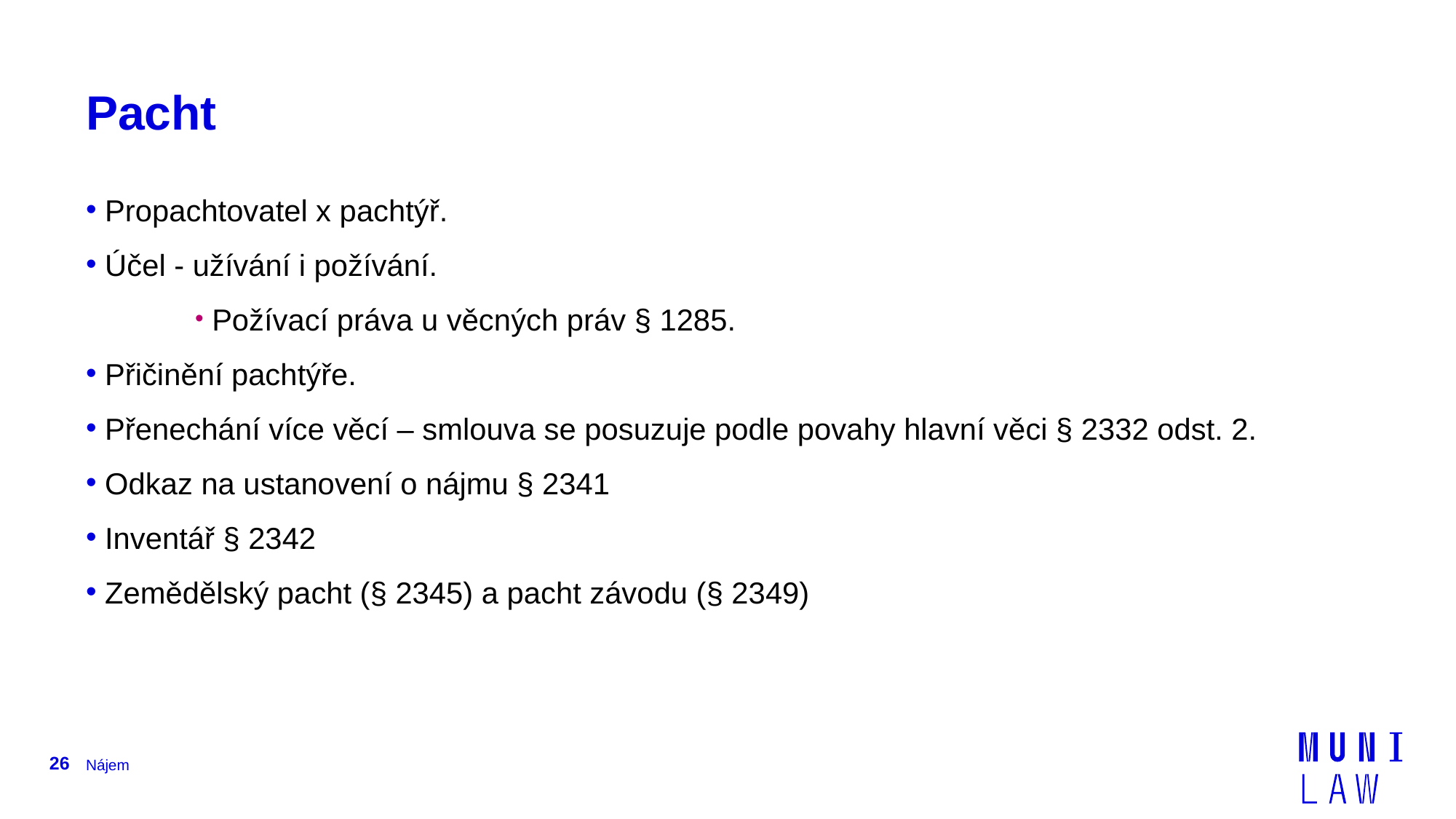

# Pacht
 Propachtovatel x pachtýř.
 Účel - užívání i požívání.
 Požívací práva u věcných práv § 1285.
 Přičinění pachtýře.
 Přenechání více věcí – smlouva se posuzuje podle povahy hlavní věci § 2332 odst. 2.
 Odkaz na ustanovení o nájmu § 2341
 Inventář § 2342
 Zemědělský pacht (§ 2345) a pacht závodu (§ 2349)
26
Nájem